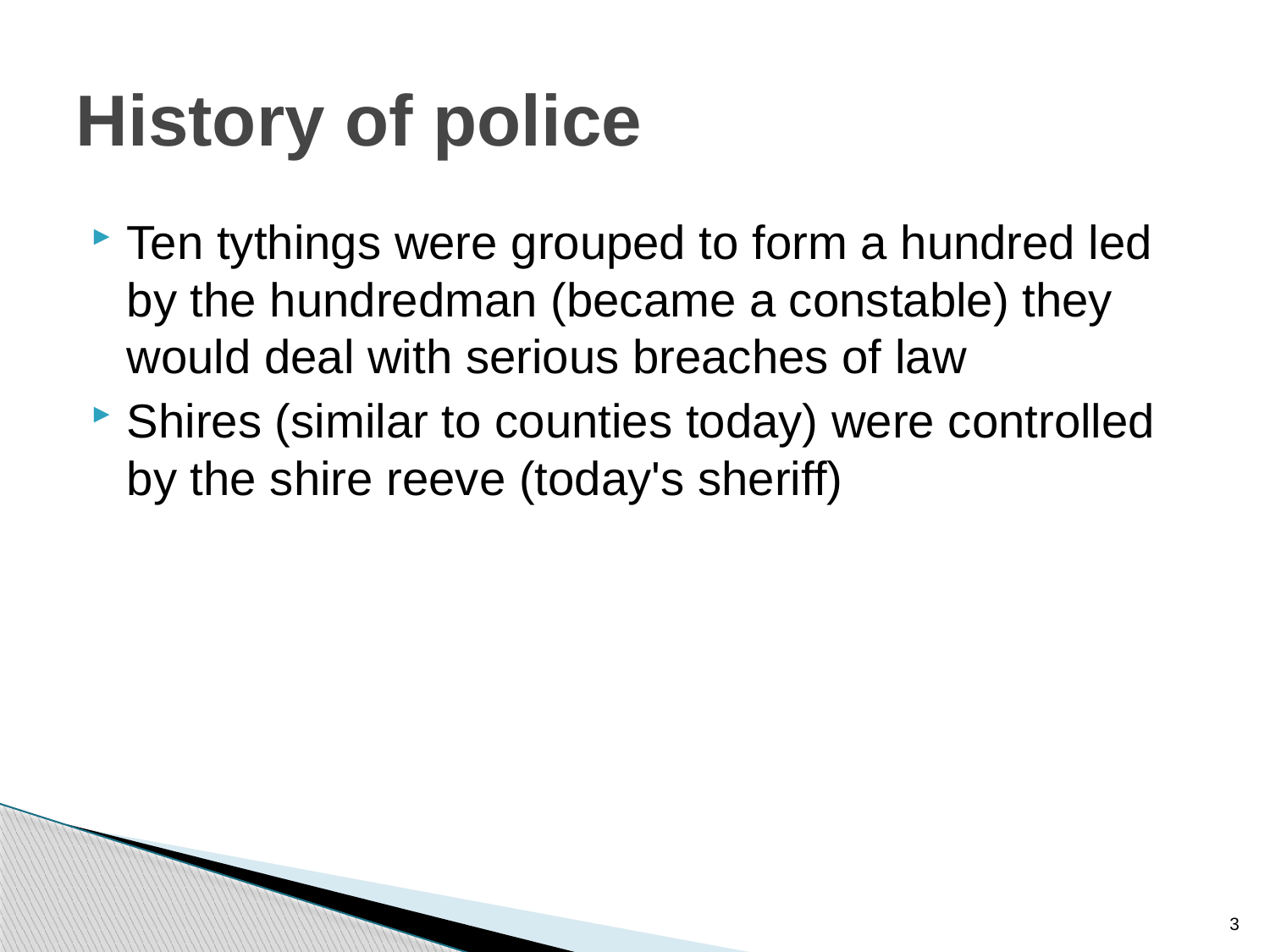

# History of police
Ten tythings were grouped to form a hundred led by the hundredman (became a constable) they would deal with serious breaches of law
Shires (similar to counties today) were controlled by the shire reeve (today's sheriff)
3